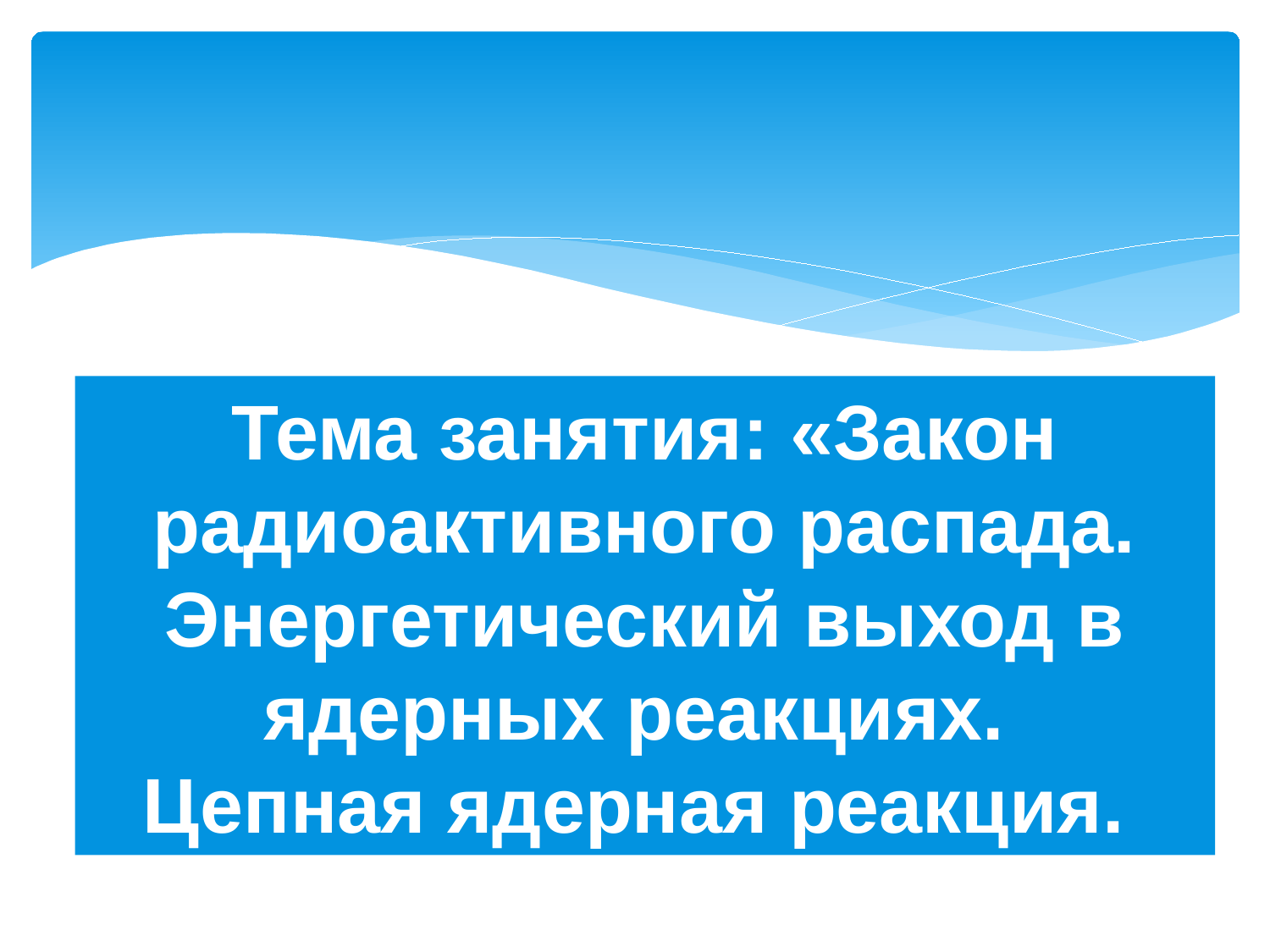

# Тема занятия: «Закон радиоактивного распада. Энергетический выход в ядерных реакциях. Цепная ядерная реакция.